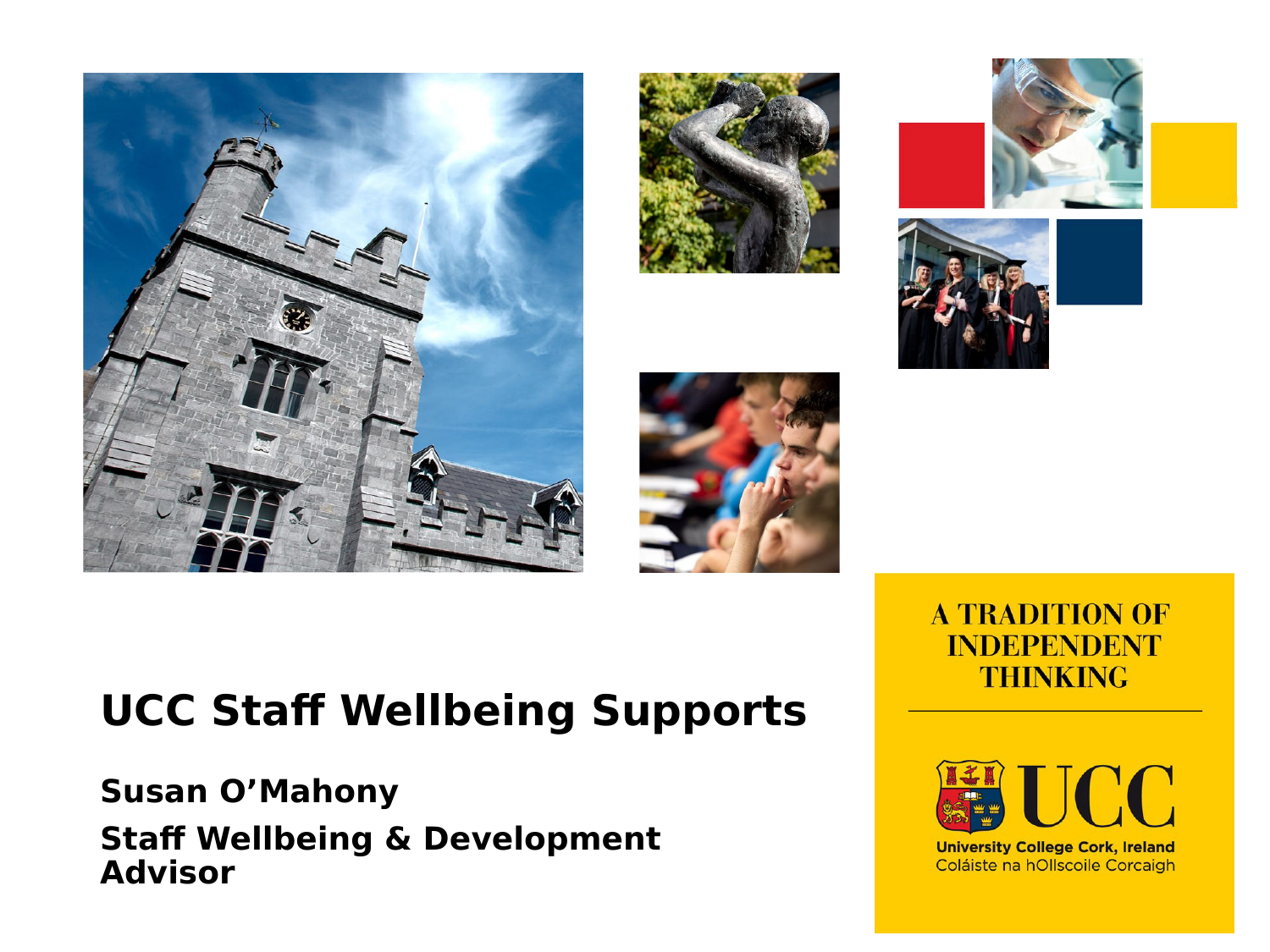

# UCC Staff Wellbeing Supports
Susan O’Mahony
Staff Wellbeing & Development Advisor